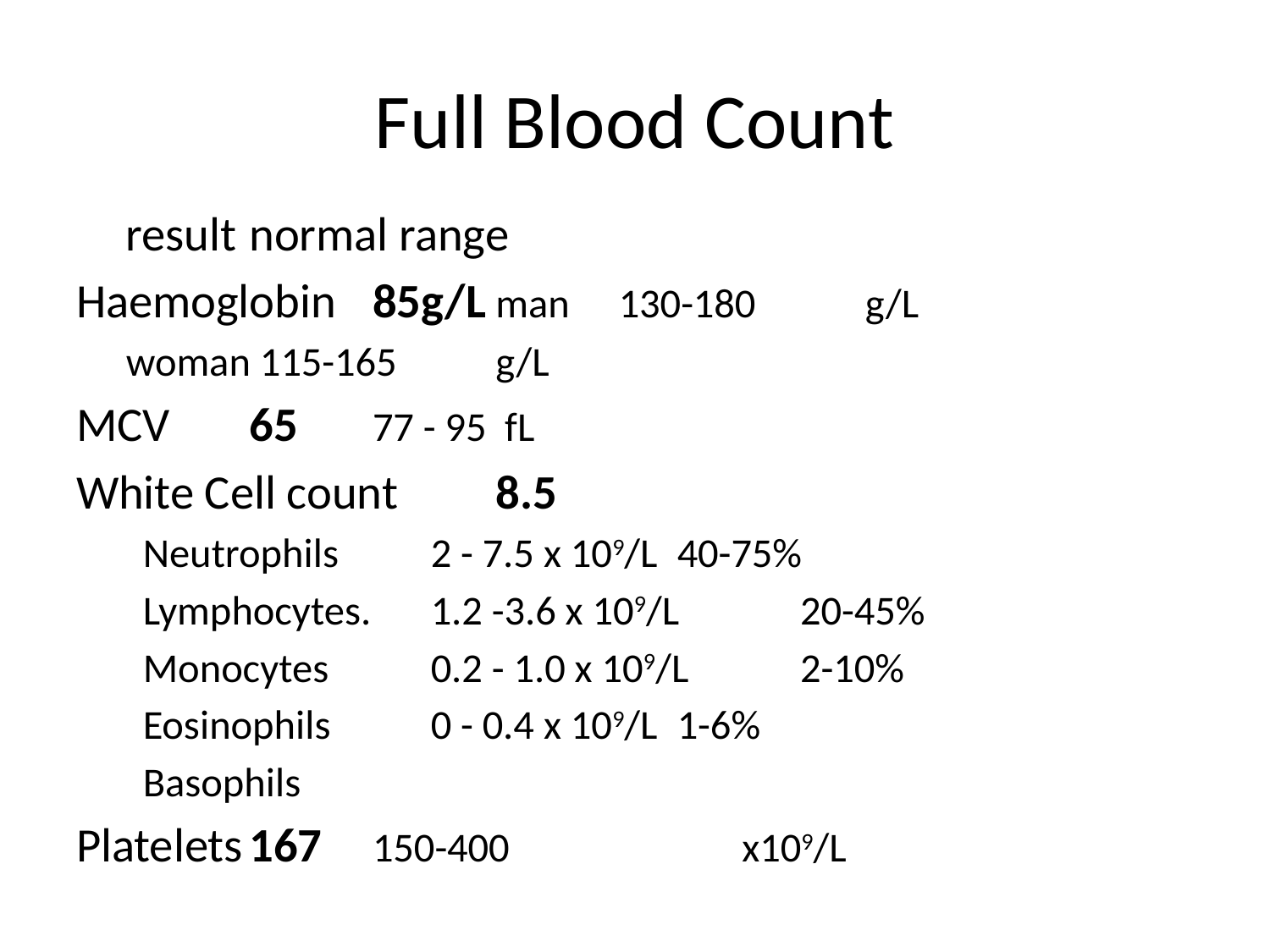

# Full Blood Count
							result 		normal range
Haemoglobin			85g/L			man	130-180		g/L
											woman 115-165		g/L
MCV					65				77 - 95					 fL
White Cell count		8.5
Neutrophils							2 - 7.5 x 109/L 			40-75%
Lymphocytes.						1.2 -3.6 x 109/L  		20-45%
Monocytes							0.2 - 1.0 x 109/L 		2-10%
Eosinophils							0 - 0.4 x 109/L 			1-6%
Basophils
Platelets				167			150-400 		 		x109/L